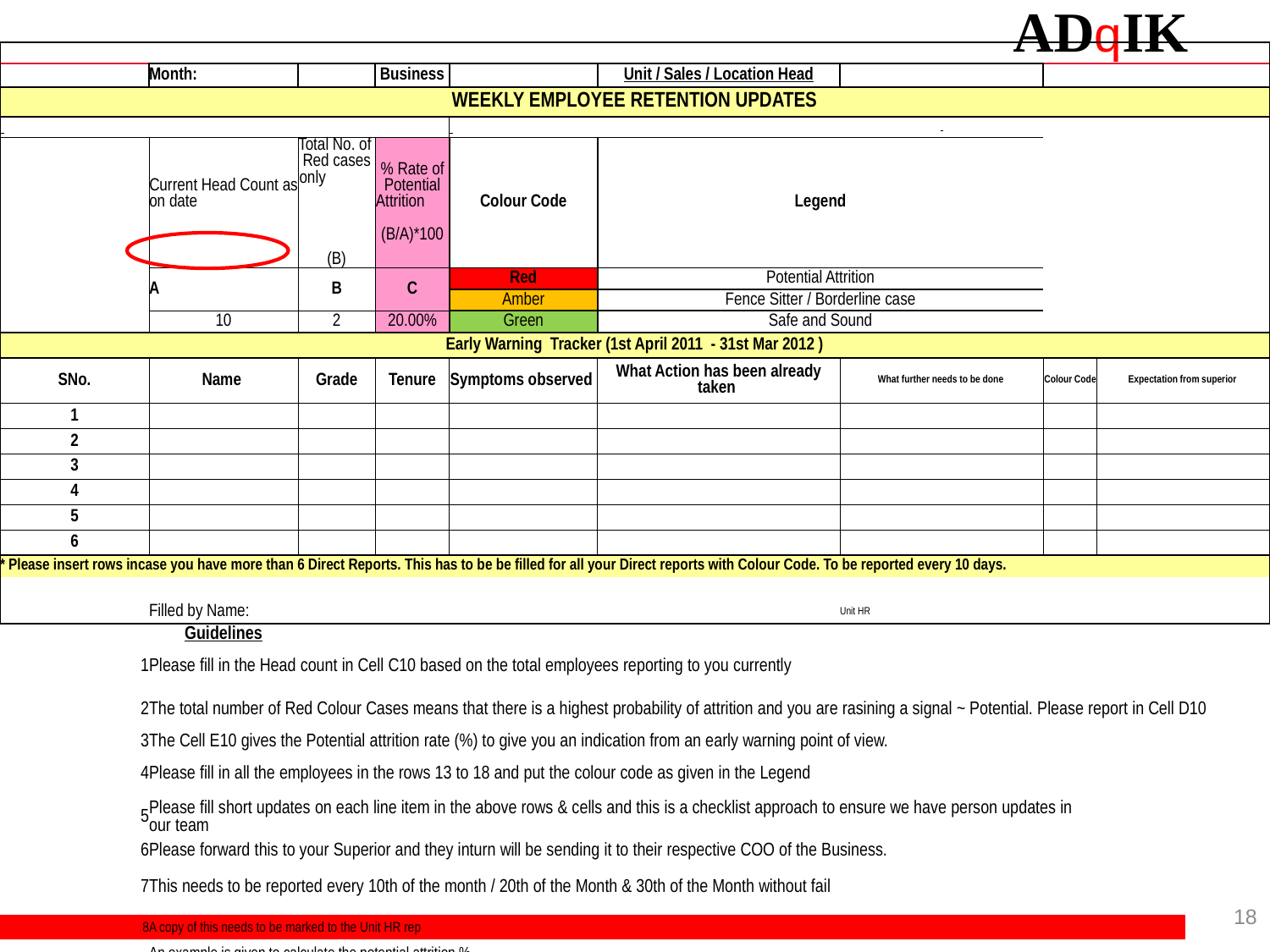

|  |  |  |  |  |  |  |  |  |
| --- | --- | --- | --- | --- | --- | --- | --- | --- |
|  | Month: |  | Business |  | Unit / Sales / Location Head |  |  |  |
| WEEKLY EMPLOYEE RETENTION UPDATES |  |  |  |  |  |  |  |  |
|  |  |  |  |  |  |  |  |  |
|  | Current Head Count as on date | Total No. of Red cases only (B) | % Rate of Potential Attrition (B/A)\*100 | Colour Code | Legend |  |  |  |
|  | A | B | C | Red | Potential Attrition |  |  |  |
|  |  |  |  | Amber | Fence Sitter / Borderline case |  |  |  |
|  | 10 | 2 | 20.00% | Green | Safe and Sound |  |  |  |
| Early Warning Tracker (1st April 2011 - 31st Mar 2012 ) |  |  |  |  |  |  |  |  |
| SNo. | Name | Grade | Tenure | Symptoms observed | What Action has been already taken | What further needs to be done | Colour Code | Expectation from superior |
| 1 |  |  |  |  |  |  |  |  |
| 2 |  |  |  |  |  |  |  |  |
| 3 |  |  |  |  |  |  |  |  |
| 4 |  |  |  |  |  |  |  |  |
| 5 |  |  |  |  |  |  |  |  |
| 6 |  |  |  |  |  |  |  |  |
| \* Please insert rows incase you have more than 6 Direct Reports. This has to be be filled for all your Direct reports with Colour Code. To be reported every 10 days. |  |  |  |  |  |  |  |  |
|  |  |  |  |  |  |  |  |  |
|  | Filled by Name: |  |  |  |  | Unit HR |  |  |
|  | Guidelines |  |  |  |  |  |  |  |
| 1 | Please fill in the Head count in Cell C10 based on the total employees reporting to you currently |  |  |  |  |  |  |  |
| 2 | The total number of Red Colour Cases means that there is a highest probability of attrition and you are rasining a signal ~ Potential. Please report in Cell D10 |  |  |  |  |  |  |  |
| 3 | The Cell E10 gives the Potential attrition rate (%) to give you an indication from an early warning point of view. |  |  |  |  |  |  |  |
| 4 | Please fill in all the employees in the rows 13 to 18 and put the colour code as given in the Legend |  |  |  |  |  |  |  |
| 5 | Please fill short updates on each line item in the above rows & cells and this is a checklist approach to ensure we have person updates in our team |  |  |  |  |  |  |  |
| 6 | Please forward this to your Superior and they inturn will be sending it to their respective COO of the Business. |  |  |  |  |  |  |  |
| 7 | This needs to be reported every 10th of the month / 20th of the Month & 30th of the Month without fail |  |  |  |  |  |  |  |
| 8 | A copy of this needs to be marked to the Unit HR rep |  |  |  |  |  |  |  |
|  | An example is given to calculate the potential attrition % |  |  |  |  |  |  |  |

18